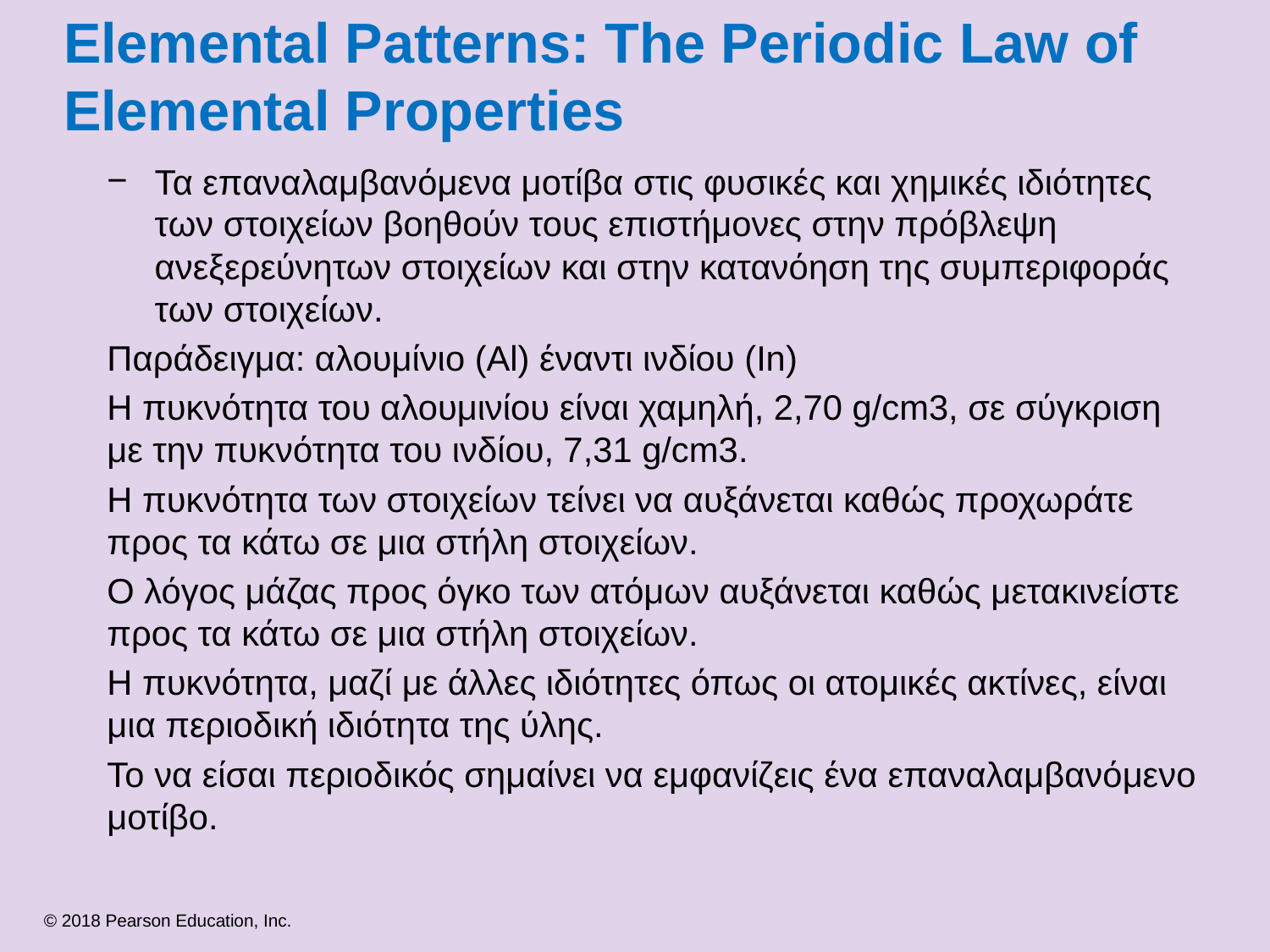

# Elemental Patterns: The Periodic Law of Elemental Properties
Τα επαναλαμβανόμενα μοτίβα στις φυσικές και χημικές ιδιότητες των στοιχείων βοηθούν τους επιστήμονες στην πρόβλεψη ανεξερεύνητων στοιχείων και στην κατανόηση της συμπεριφοράς των στοιχείων.
Παράδειγμα: αλουμίνιο (Al) έναντι ινδίου (In)
Η πυκνότητα του αλουμινίου είναι χαμηλή, 2,70 g/cm3, σε σύγκριση με την πυκνότητα του ινδίου, 7,31 g/cm3.
Η πυκνότητα των στοιχείων τείνει να αυξάνεται καθώς προχωράτε προς τα κάτω σε μια στήλη στοιχείων.
Ο λόγος μάζας προς όγκο των ατόμων αυξάνεται καθώς μετακινείστε προς τα κάτω σε μια στήλη στοιχείων.
Η πυκνότητα, μαζί με άλλες ιδιότητες όπως οι ατομικές ακτίνες, είναι μια περιοδική ιδιότητα της ύλης.
Το να είσαι περιοδικός σημαίνει να εμφανίζεις ένα επαναλαμβανόμενο μοτίβο.